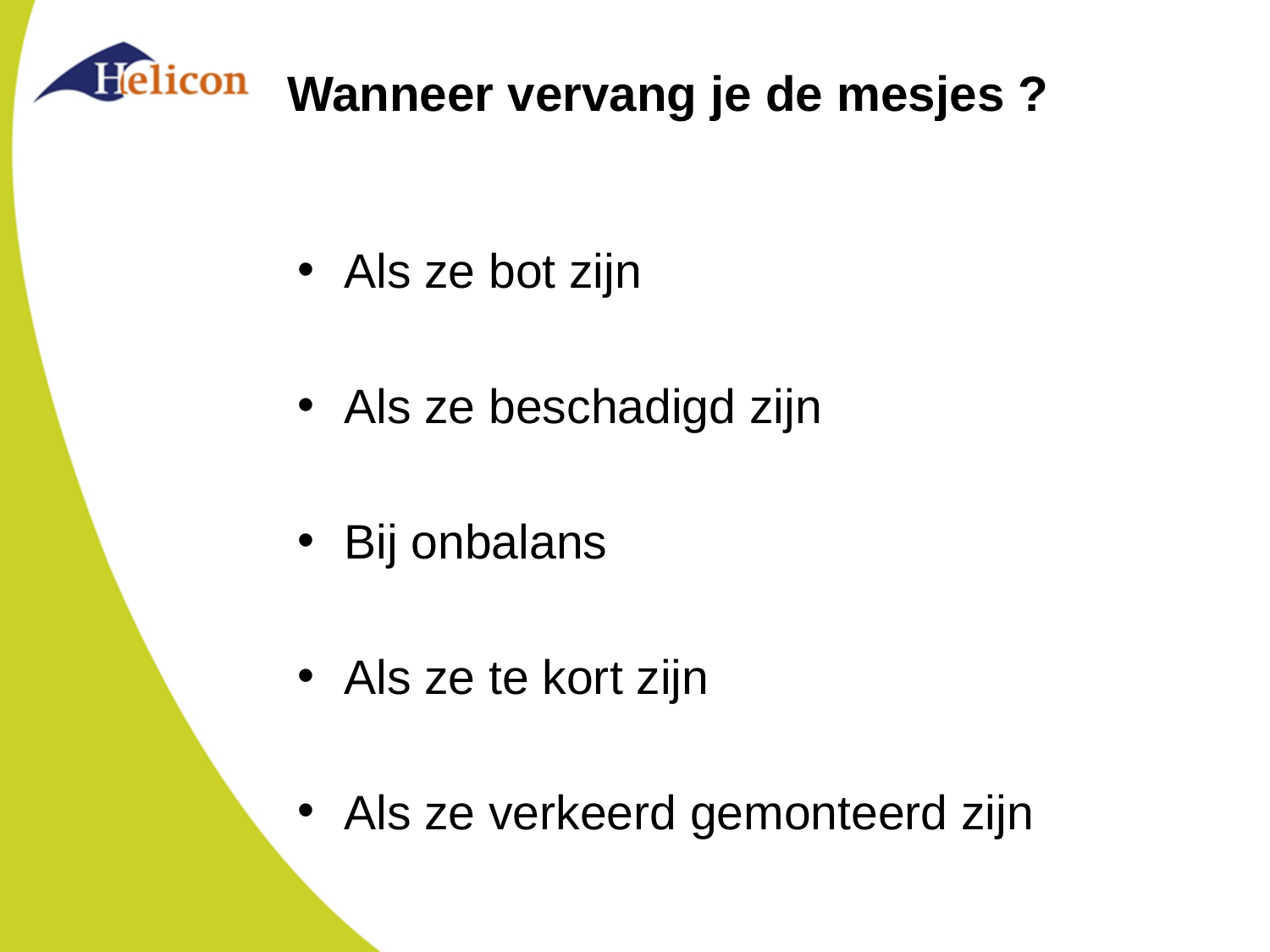

# Wanneer vervang je de mesjes ?

Als ze bot zijn

Als ze beschadigd zijn

Bij onbalans

Als ze te kort zijn

Als ze verkeerd gemonteerd zijn